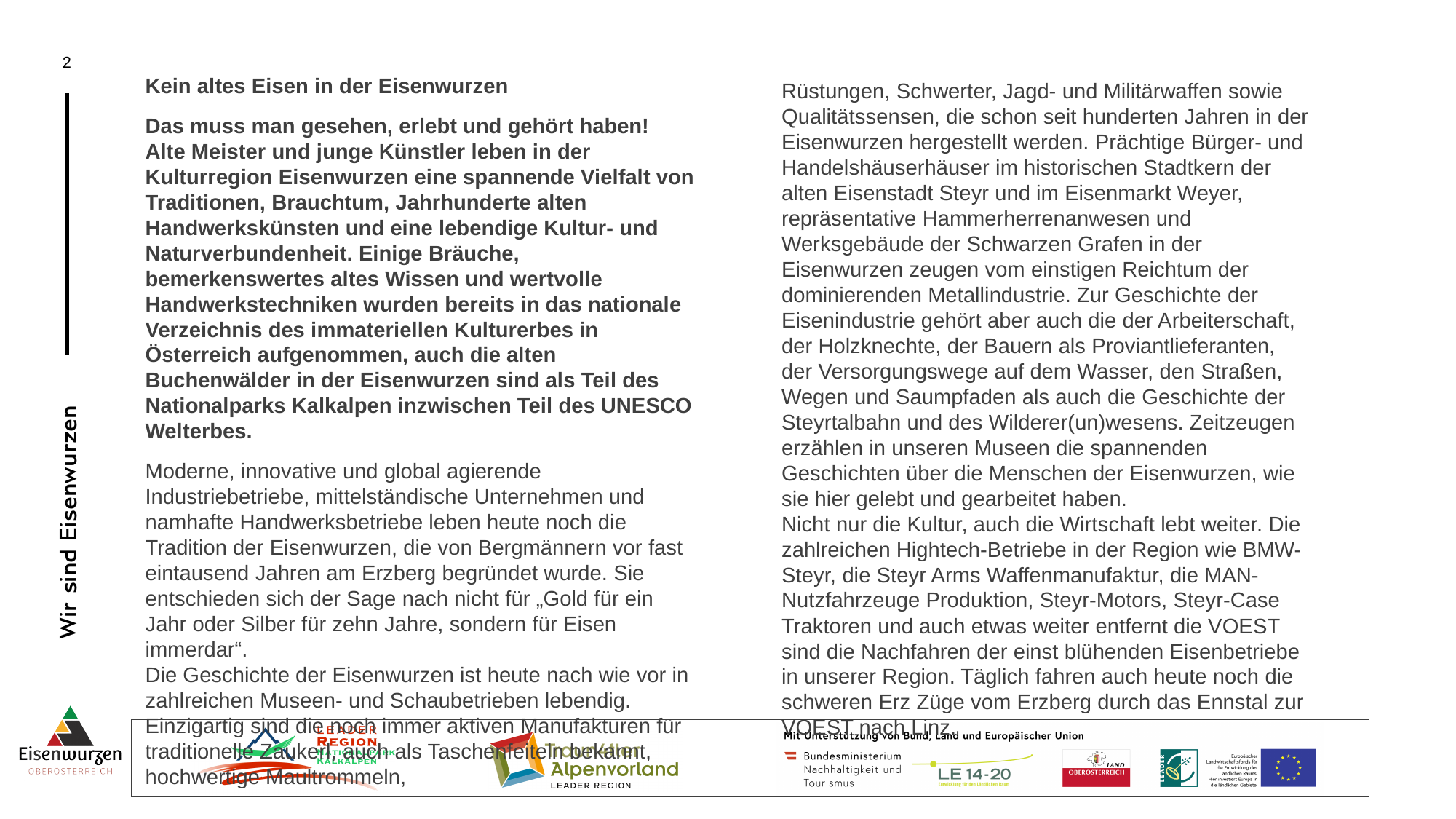

Kein altes Eisen in der Eisenwurzen

Das muss man gesehen, erlebt und gehört haben!
Alte Meister und junge Künstler leben in der Kulturregion Eisenwurzen eine spannende Vielfalt von Traditionen, Brauchtum, Jahrhunderte alten Handwerkskünsten und eine lebendige Kultur- und Naturverbundenheit. Einige Bräuche, bemerkenswertes altes Wissen und wertvolle Handwerkstechniken wurden bereits in das nationale Verzeichnis des immateriellen Kulturerbes in Österreich aufgenommen, auch die alten Buchenwälder in der Eisenwurzen sind als Teil des Nationalparks Kalkalpen inzwischen Teil des UNESCO Welterbes.

Moderne, innovative und global agierende Industriebetriebe, mittelständische Unternehmen und namhafte Handwerksbetriebe leben heute noch die Tradition der Eisenwurzen, die von Bergmännern vor fast eintausend Jahren am Erzberg begründet wurde. Sie entschieden sich der Sage nach nicht für „Gold für ein Jahr oder Silber für zehn Jahre, sondern für Eisen immerdar“.
Die Geschichte der Eisenwurzen ist heute nach wie vor in zahlreichen Museen- und Schaubetrieben lebendig. Einzigartig sind die noch immer aktiven Manufakturen für traditionelle Zaukerl, auch als Taschenfeiteln bekannt, hochwertige Maultrommeln,
Rüstungen, Schwerter, Jagd- und Militärwaffen sowie Qualitätssensen, die schon seit hunderten Jahren in der Eisenwurzen hergestellt werden. Prächtige Bürger- und Handelshäuserhäuser im historischen Stadtkern der alten Eisenstadt Steyr und im Eisenmarkt Weyer, repräsentative Hammerherrenanwesen und Werksgebäude der Schwarzen Grafen in der Eisenwurzen zeugen vom einstigen Reichtum der dominierenden Metallindustrie. Zur Geschichte der Eisenindustrie gehört aber auch die der Arbeiterschaft, der Holzknechte, der Bauern als Proviantlieferanten, der Versorgungswege auf dem Wasser, den Straßen, Wegen und Saumpfaden als auch die Geschichte der Steyrtalbahn und des Wilderer(un)wesens. Zeitzeugen erzählen in unseren Museen die spannenden Geschichten über die Menschen der Eisenwurzen, wie sie hier gelebt und gearbeitet haben.
Nicht nur die Kultur, auch die Wirtschaft lebt weiter. Die zahlreichen Hightech-Betriebe in der Region wie BMW-Steyr, die Steyr Arms Waffenmanufaktur, die MAN-Nutzfahrzeuge Produktion, Steyr-Motors, Steyr-Case Traktoren und auch etwas weiter entfernt die VOEST sind die Nachfahren der einst blühenden Eisenbetriebe in unserer Region. Täglich fahren auch heute noch die schweren Erz Züge vom Erzberg durch das Ennstal zur VOEST nach Linz.